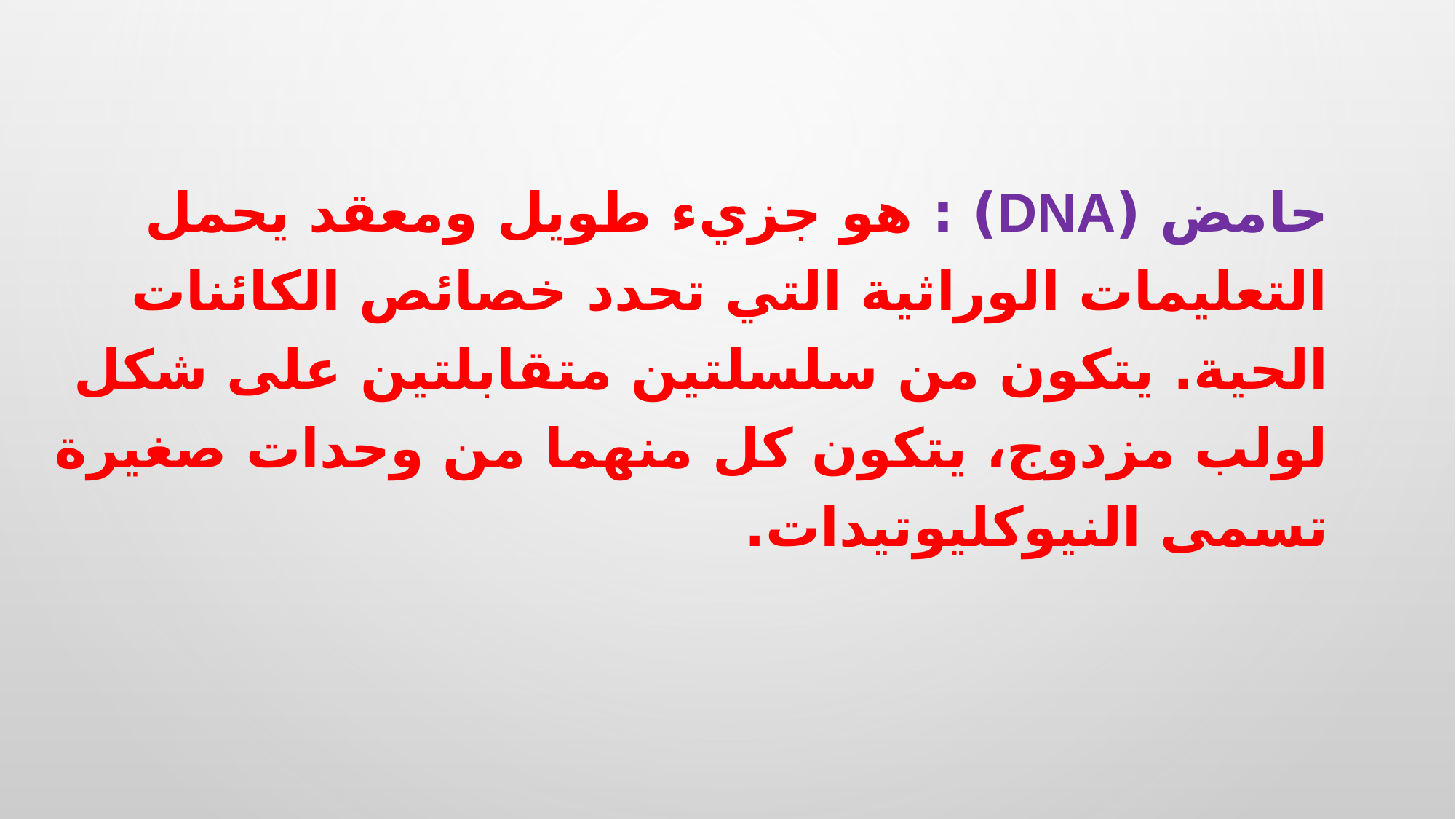

حامض (DNA) : هو جزيء طويل ومعقد يحمل التعليمات الوراثية التي تحدد خصائص الكائنات الحية. يتكون من سلسلتين متقابلتين على شكل لولب مزدوج، يتكون كل منهما من وحدات صغيرة تسمى النيوكليوتيدات.